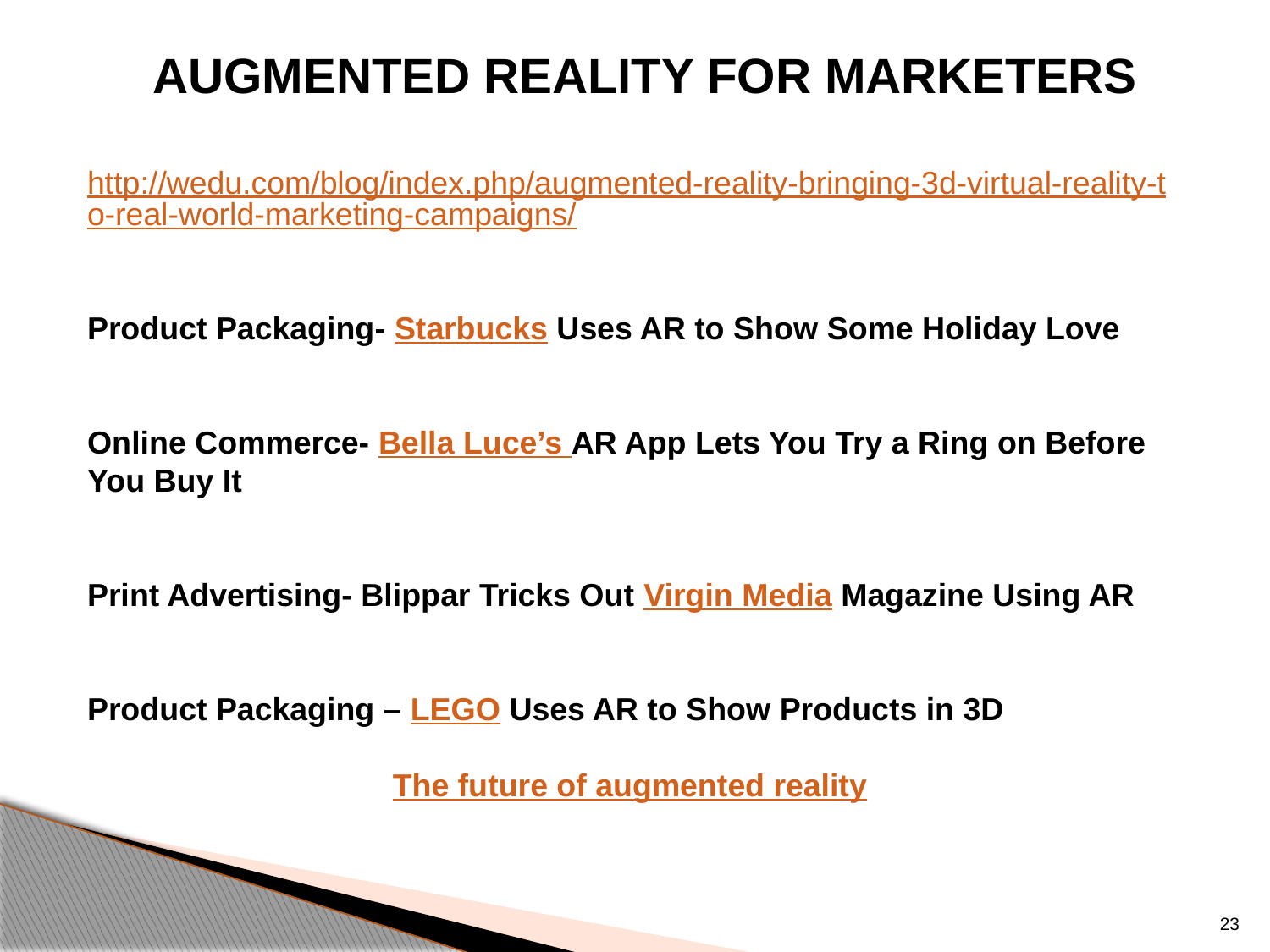

augmenteD REALITY FOR MARKETers

http://wedu.com/blog/index.php/augmented-reality-bringing-3d-virtual-reality-to-real-world-marketing-campaigns/

Product Packaging- Starbucks Uses AR to Show Some Holiday Love

Online Commerce- Bella Luce’s AR App Lets You Try a Ring on Before You Buy It

Print Advertising- Blippar Tricks Out Virgin Media Magazine Using AR

Product Packaging – LEGO Uses AR to Show Products in 3D

The future of augmented reality

23